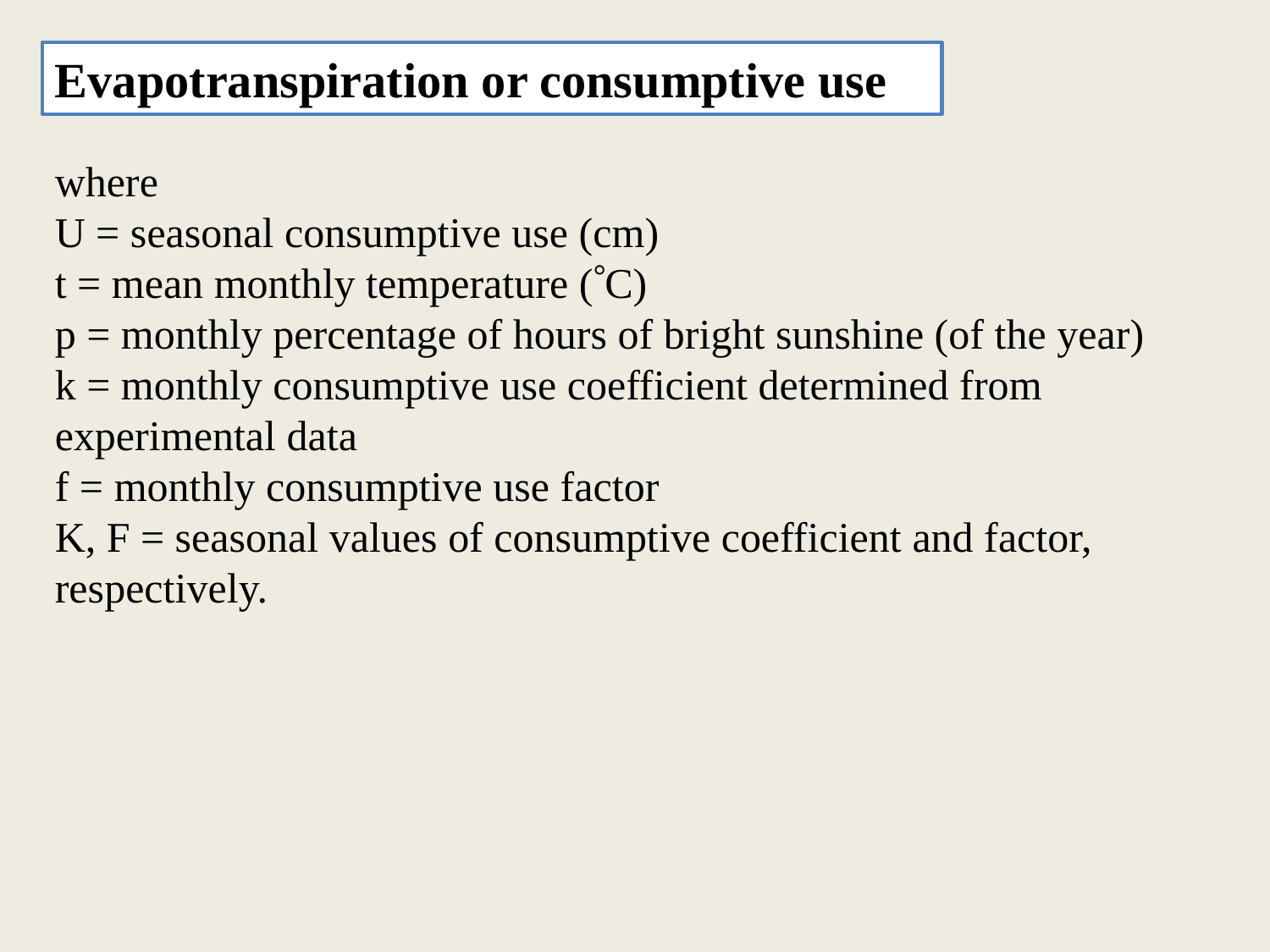

Evapotranspiration or consumptive use
where
U = seasonal consumptive use (cm)
t = mean monthly temperature (°C)
p = monthly percentage of hours of bright sunshine (of the year)
k = monthly consumptive use coefficient determined from experimental data
f = monthly consumptive use factor
K, F = seasonal values of consumptive coefficient and factor, respectively.